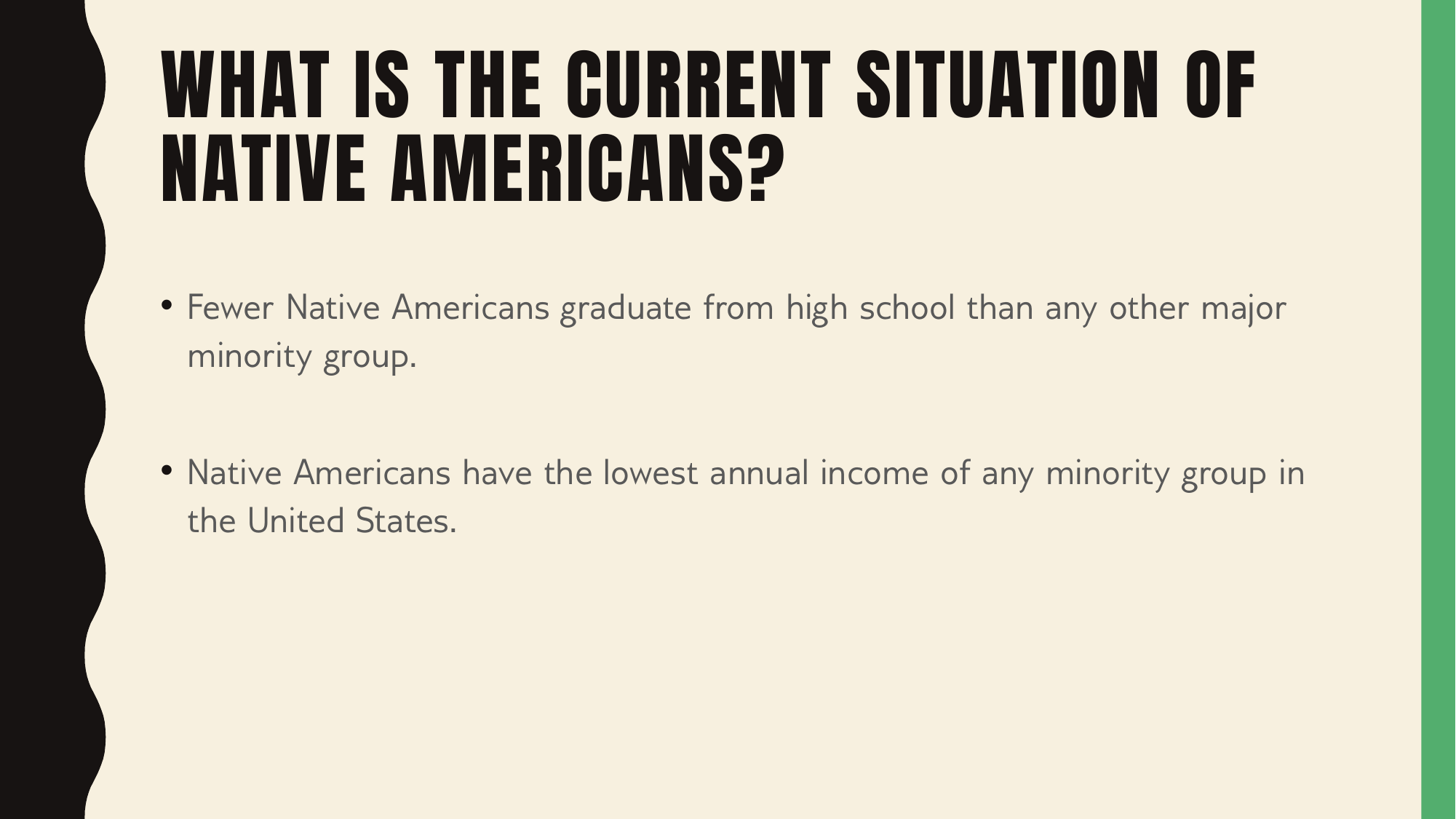

# What is the current situation of Native Americans?
Fewer Native Americans graduate from high school than any other major minority group.

Native Americans have the lowest annual income of any minority group in the United States.